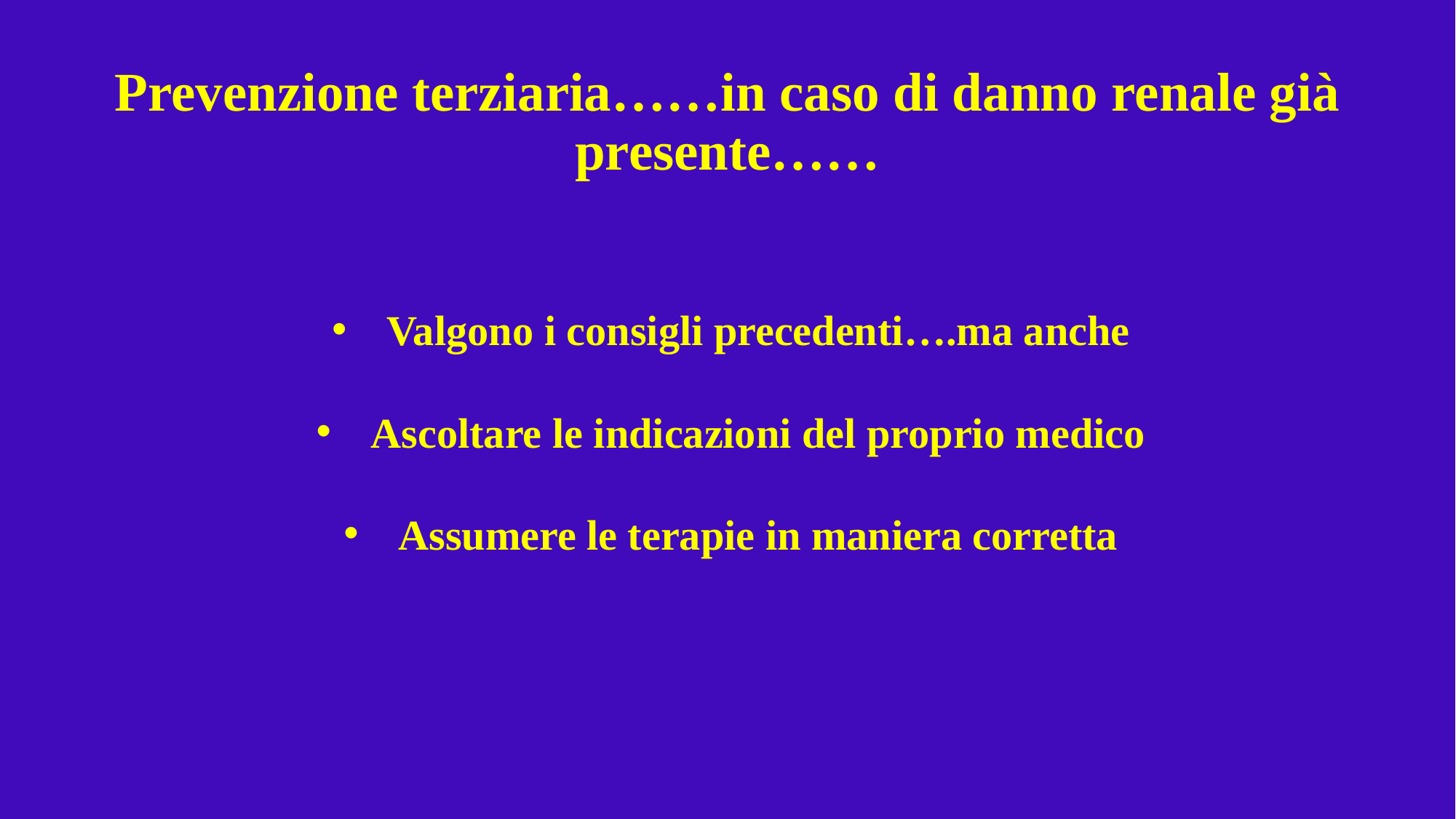

# Prevenzione terziaria……in caso di danno renale già presente……
Valgono i consigli precedenti….ma anche

Ascoltare le indicazioni del proprio medico

Assumere le terapie in maniera corretta